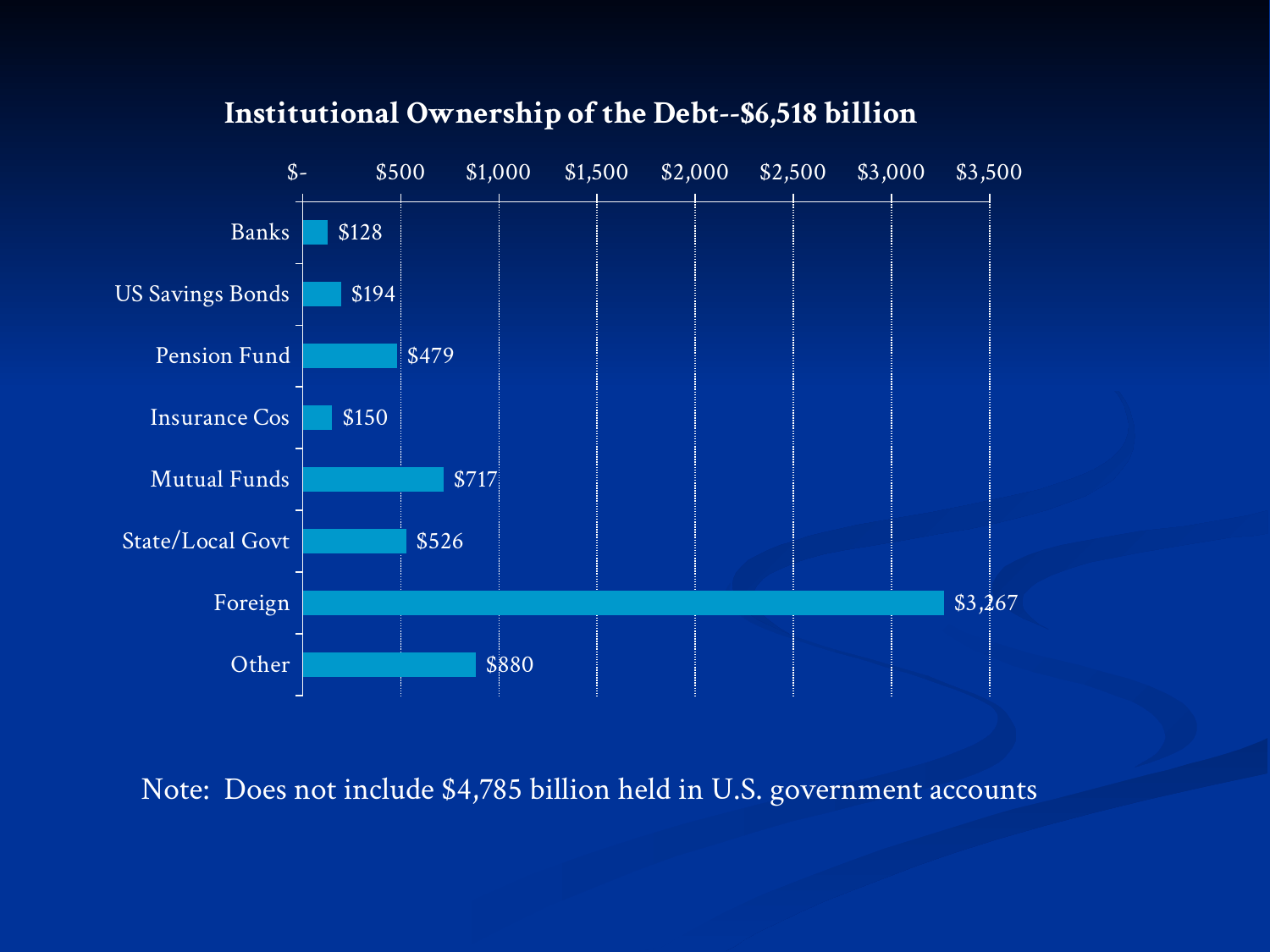

### Chart: Institutional Ownership of the Debt--$6,518 billion

| Category |  |
|---|---|
| Banks | 128.0 |
| US Savings Bonds | 194.0 |
| Pension Fund | 479.0 |
| Insurance Cos | 150.0 |
| Mutual Funds | 717.0 |
| State/Local Govt | 526.0 |
| Foreign | 3267.0 |
| Other | 880.0 |
Note:  Does not include $4,785 billion held in U.S. government accounts